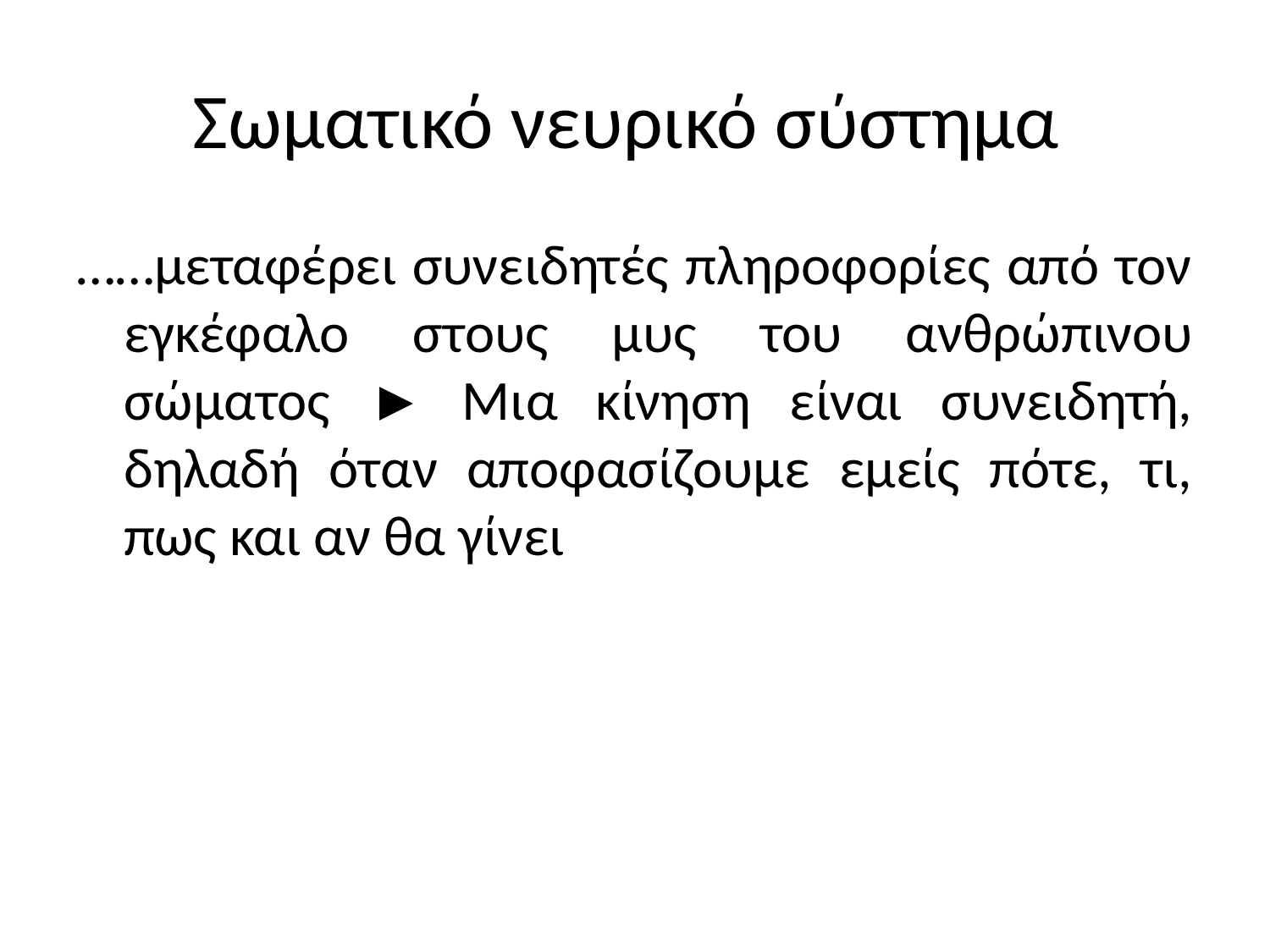

# Σωματικό νευρικό σύστημα
……μεταφέρει συνειδητές πληροφορίες από τον εγκέφαλο στους μυς του ανθρώπινου σώματος ► Μια κίνηση είναι συνειδητή, δηλαδή όταν αποφασίζουμε εμείς πότε, τι, πως και αν θα γίνει